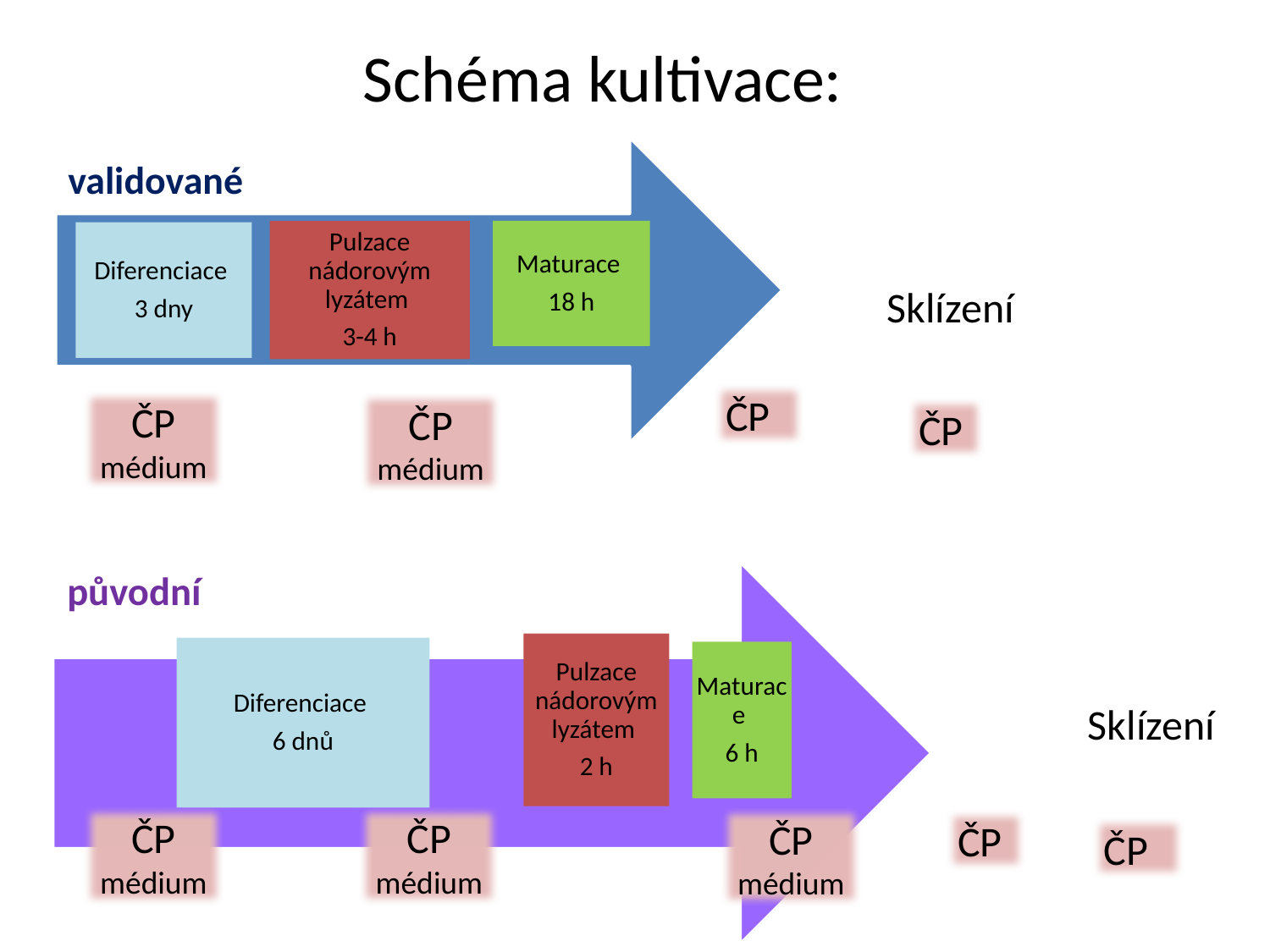

Maturace
18 h
Pulzace nádorovým lyzátem
3-4 h
Diferenciace
3 dny
Sklízení
# Schéma kultivace:
validované
ČP
ČP
médium
ČP
médium
ČP
ČP
médium
ČP
médium
ČP
médium
ČP
ČP
Maturace
6 h
Pulzace nádorovým lyzátem
2 h
Diferenciace
6 dnů
Sklízení
původní